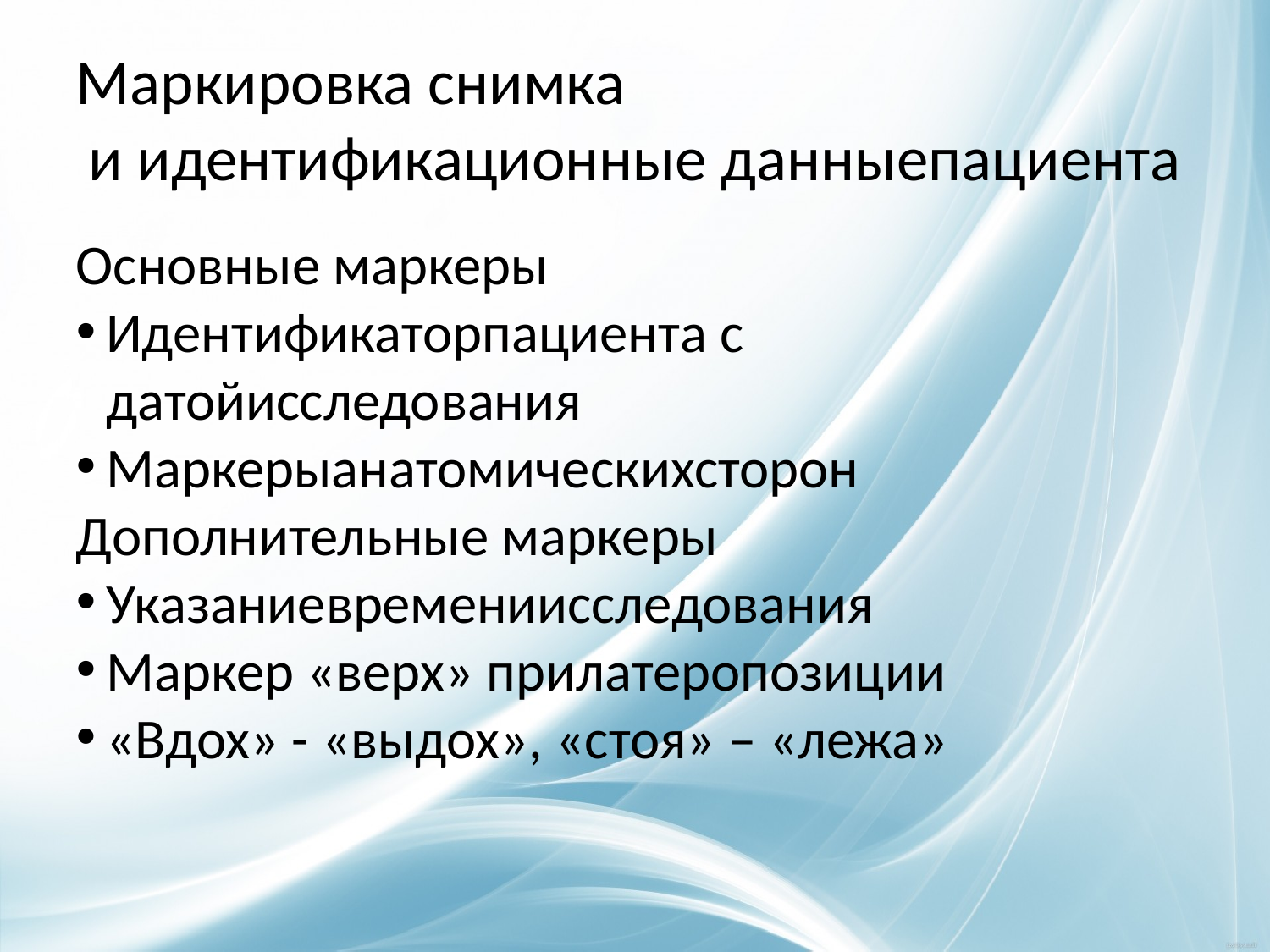

Маркировка снимка
и идентификационные данныепациента
Основные маркеры
Идентификаторпациента с датойисследования
Маркерыанатомическихсторон
Дополнительные маркеры
Указаниевремениисследования
Маркер «верх» прилатеропозиции
«Вдох» - «выдох», «стоя» – «лежа»